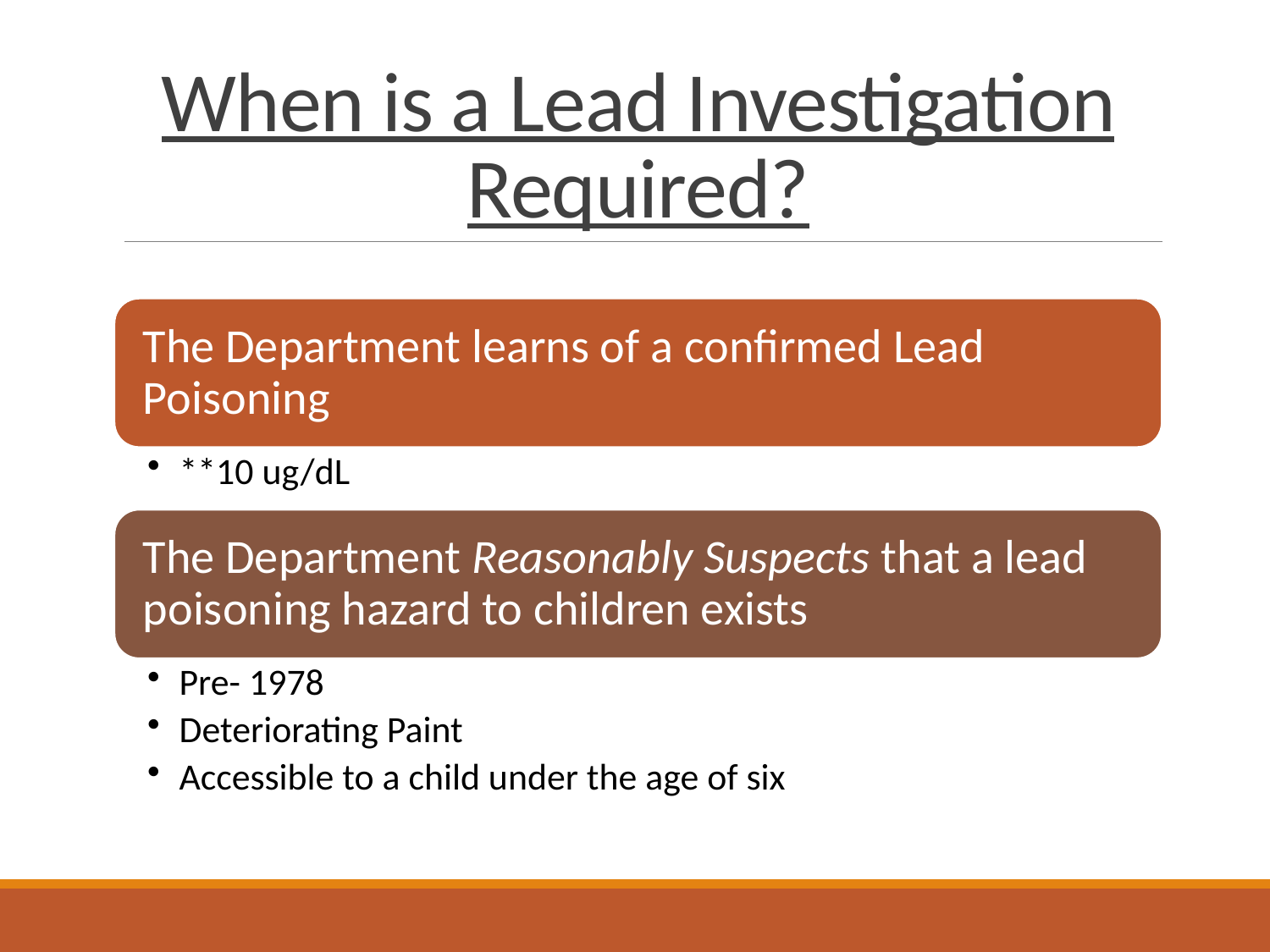

# When is a Lead Investigation Required?
The Department learns of a confirmed Lead Poisoning
**10 ug/dL
The Department Reasonably Suspects that a lead poisoning hazard to children exists
Pre- 1978
Deteriorating Paint
Accessible to a child under the age of six